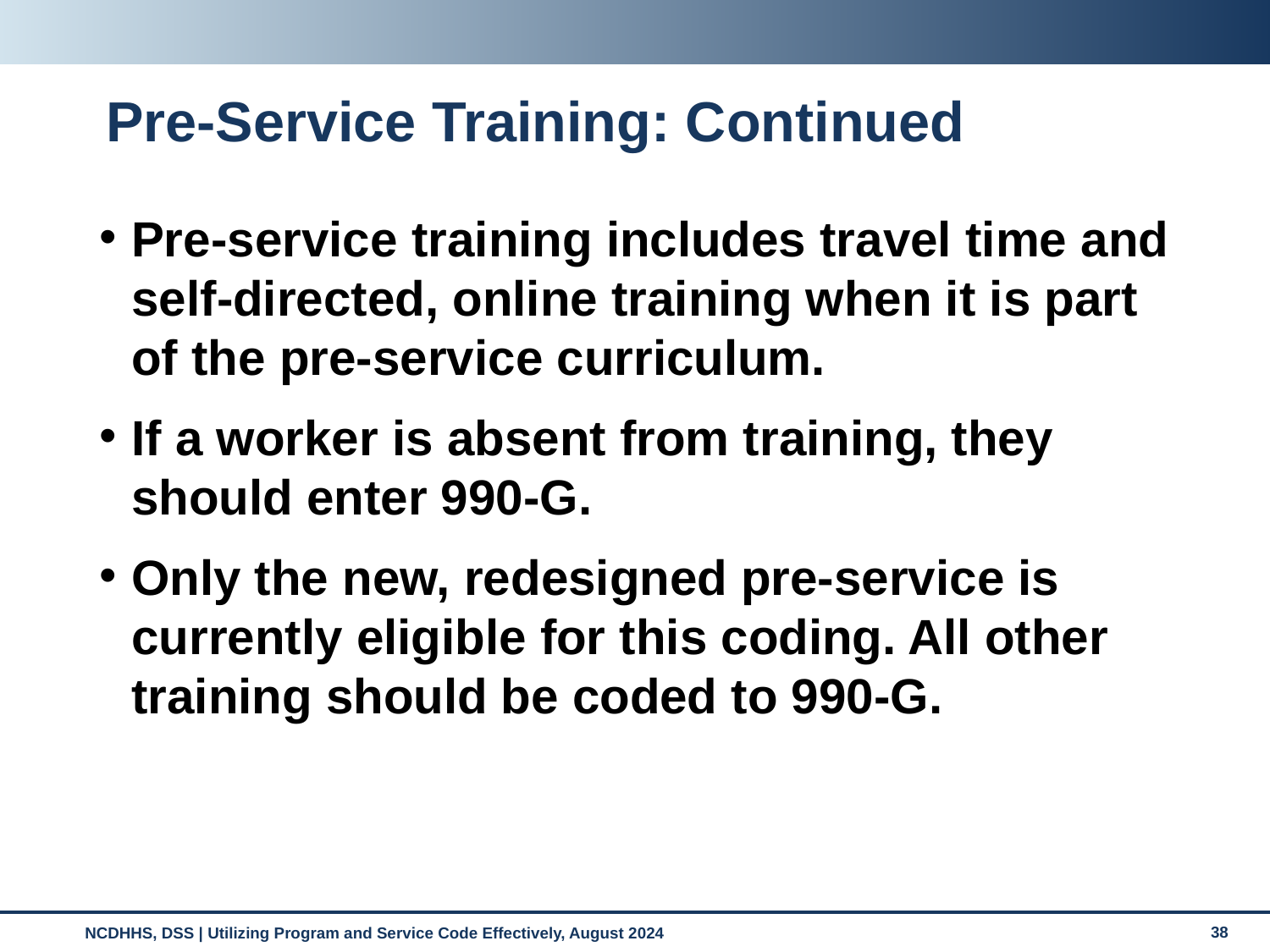

# Pre-Service Training: Continued
Pre-service training includes travel time and self-directed, online training when it is part of the pre-service curriculum.
If a worker is absent from training, they should enter 990-G.
Only the new, redesigned pre-service is currently eligible for this coding. All other training should be coded to 990-G.